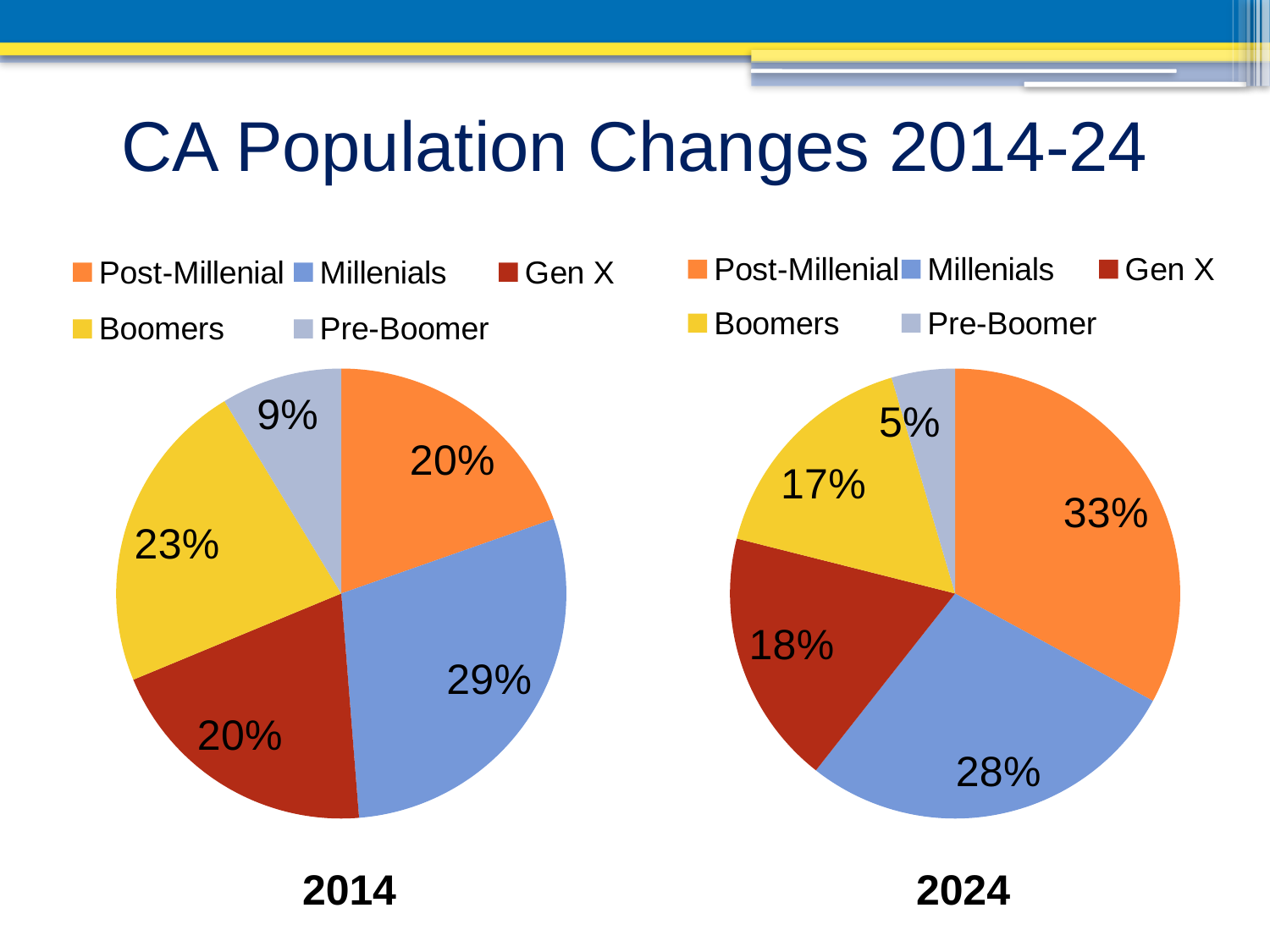

# CA Population Changes 2014-24

### Chart

| Category | 2014 |
|---|---|
| Post-Millenial | 0.1962181356207603 |
| Millenials | 0.2911417923383154 |
| Gen X | 0.20005424768407595 |
| Boomers | 0.22579660786648256 |
| Pre-Boomer | 0.08678921649036592 |

### Chart

| Category | 2024 |
|---|---|
| Post-Millenial | 0.3291642147747629 |
| Millenials | 0.27693829795591046 |
| Gen X | 0.18318259874474938 |
| Boomers | 0.1651517719614912 |
| Pre-Boomer | 0.04556311656308862 |
2014
2024
Kyser Center for Economic Research